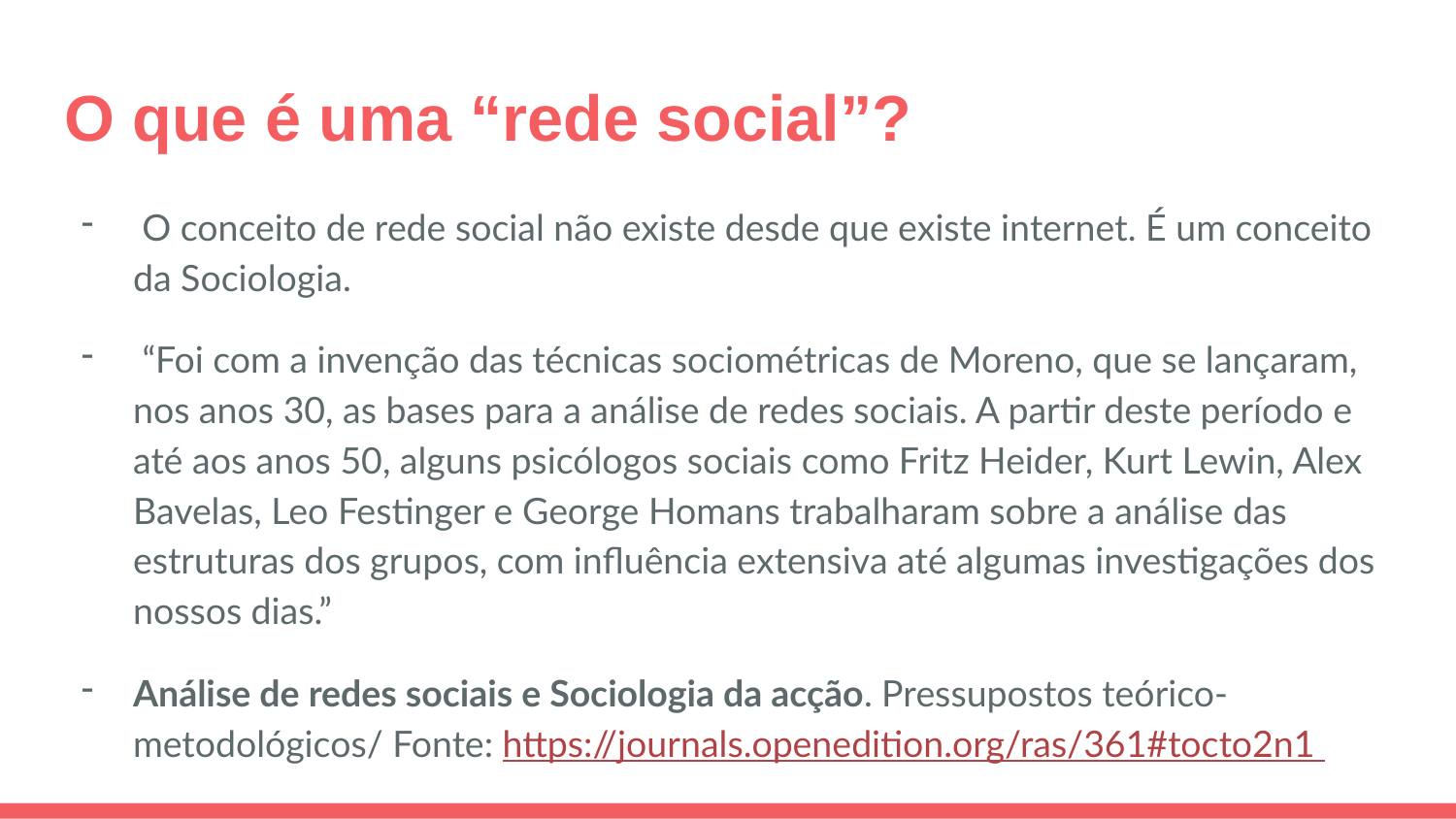

# O que é uma “rede social”?
 O conceito de rede social não existe desde que existe internet. É um conceito da Sociologia.
 “Foi com a invenção das técnicas sociométricas de Moreno, que se lançaram, nos anos 30, as bases para a análise de redes sociais. A partir deste período e até aos anos 50, alguns psicólogos sociais como Fritz Heider, Kurt Lewin, Alex Bavelas, Leo Festinger e George Homans trabalharam sobre a análise das estruturas dos grupos, com influência extensiva até algumas investigações dos nossos dias.”
Análise de redes sociais e Sociologia da acção. Pressupostos teórico-metodológicos/ Fonte: https://journals.openedition.org/ras/361#tocto2n1